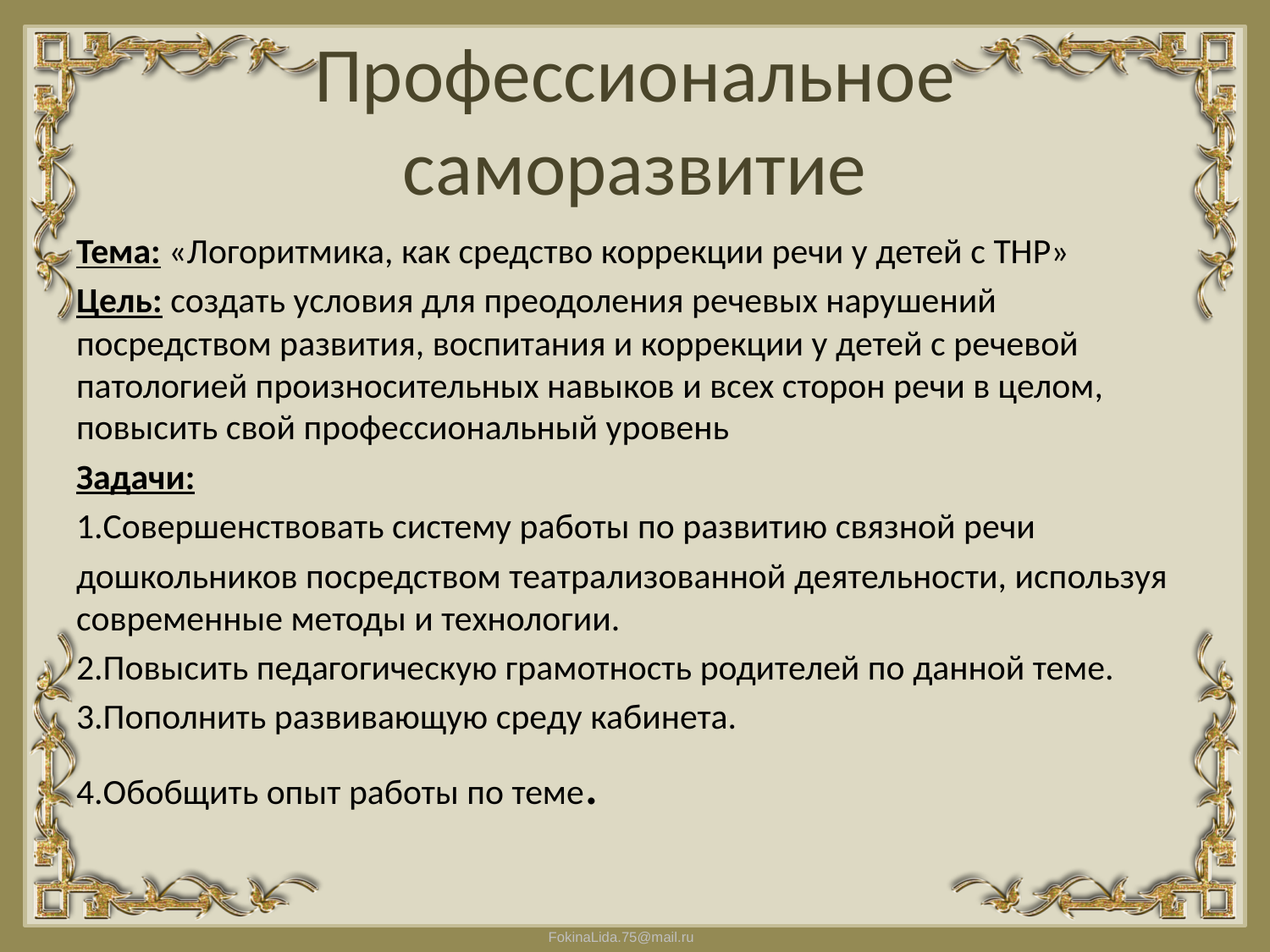

# Профессиональное саморазвитие
Тема: «Логоритмика, как средство коррекции речи у детей с ТНР»
Цель: создать условия для преодоления речевых нарушений посредством развития, воспитания и коррекции у детей с речевой патологией произносительных навыков и всех сторон речи в целом, повысить свой профессиональный уровень
Задачи:
1.Совершенствовать систему работы по развитию связной речи
дошкольников посредством театрализованной деятельности, используя современные методы и технологии.
2.Повысить педагогическую грамотность родителей по данной теме.
3.Пополнить развивающую среду кабинета.
4.Обобщить опыт работы по теме.